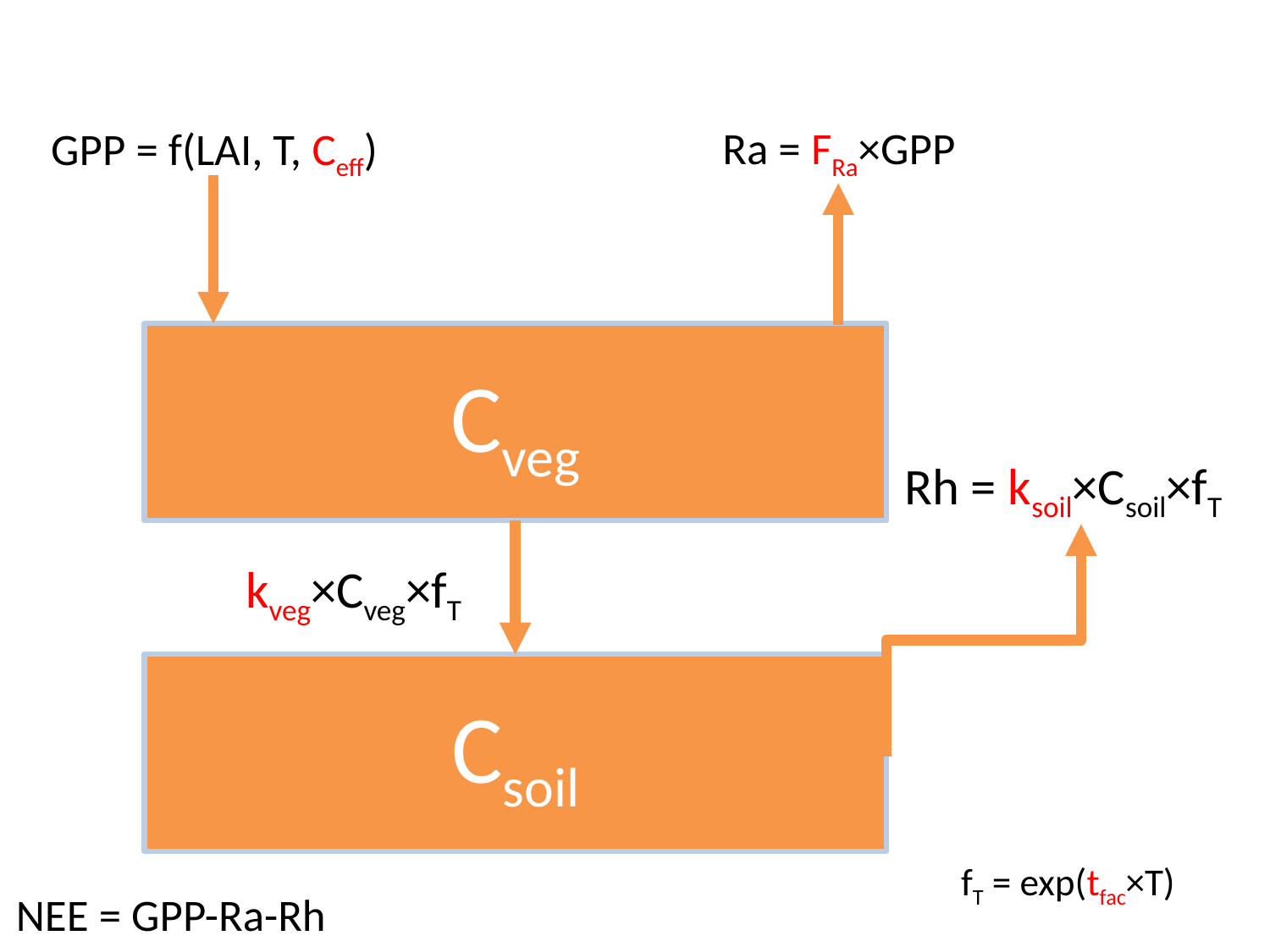

Ra = FRa×GPP
GPP = f(LAI, T, Ceff)
Cveg
Rh = ksoil×Csoil×fT
kveg×Cveg×fT
Csoil
fT = exp(tfac×T)
NEE = GPP-Ra-Rh